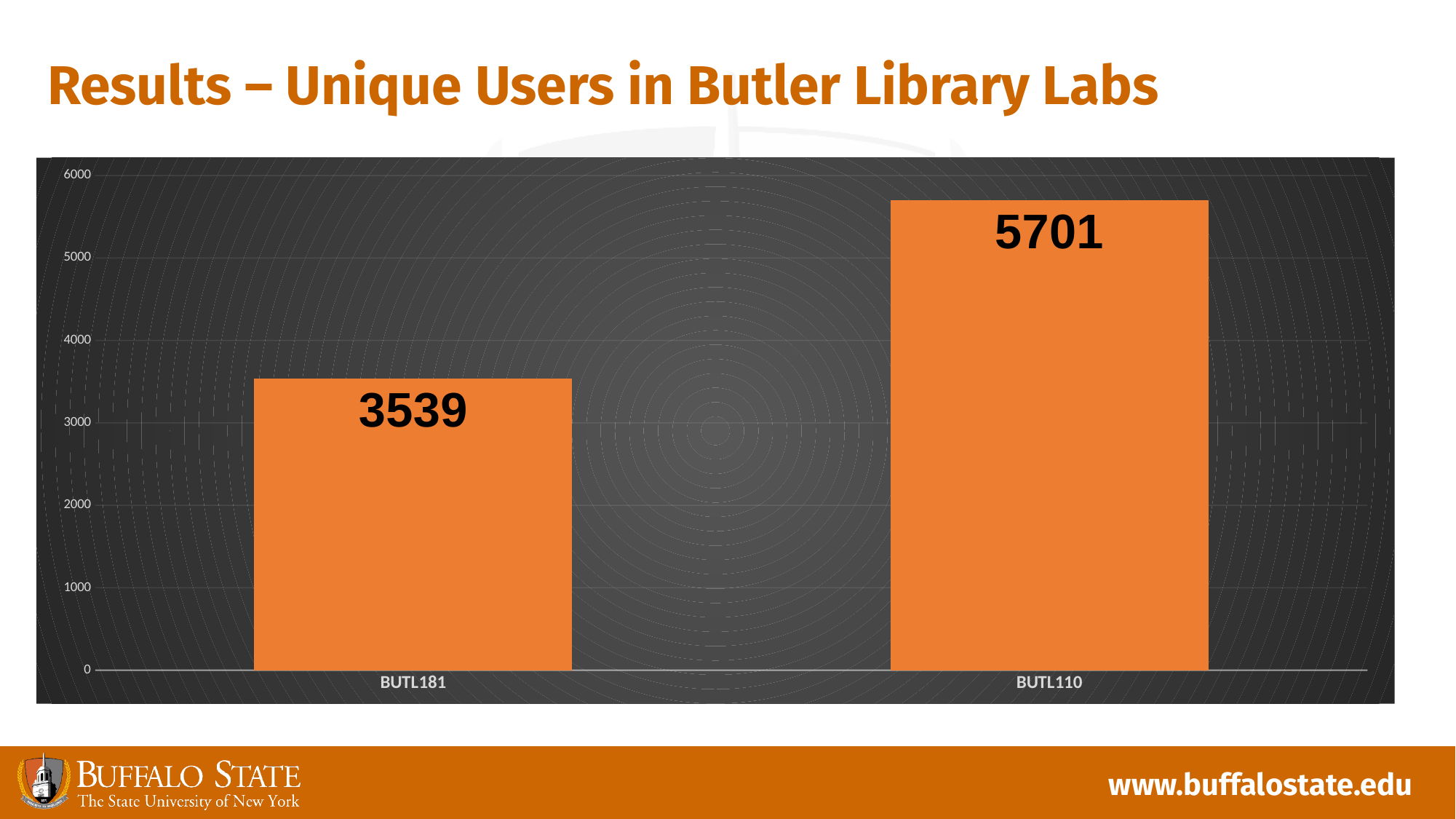

# Results – Unique Users in Butler Library Labs

### Chart

| Category | Total users (Unique) |
|---|---|
| BUTL181 | 3539.0 |
| BUTL110 | 5701.0 |